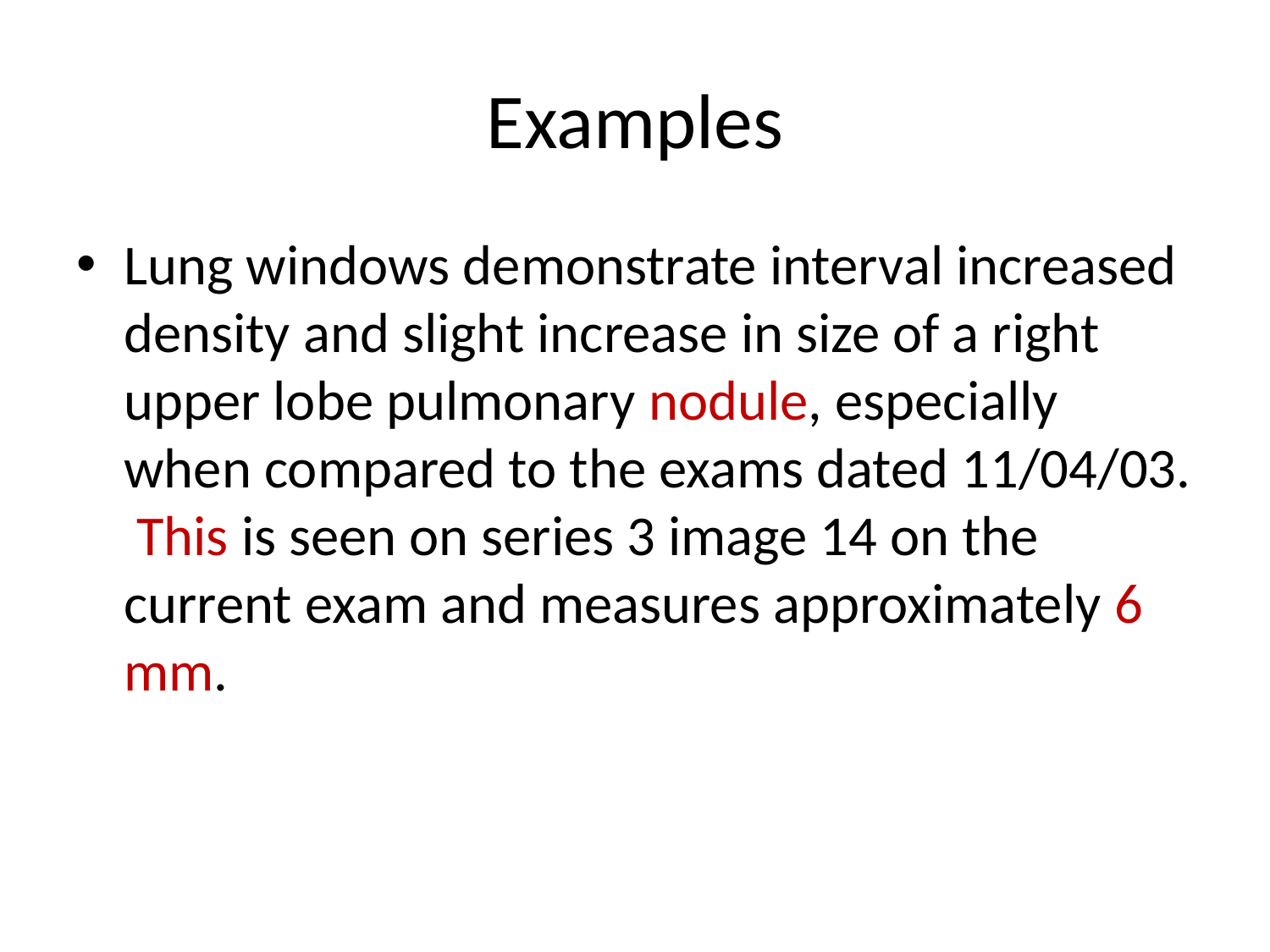

# Examples
Lung windows demonstrate interval increased density and slight increase in size of a right upper lobe pulmonary nodule, especially when compared to the exams dated 11/04/03.  This is seen on series 3 image 14 on the current exam and measures approximately 6 mm.